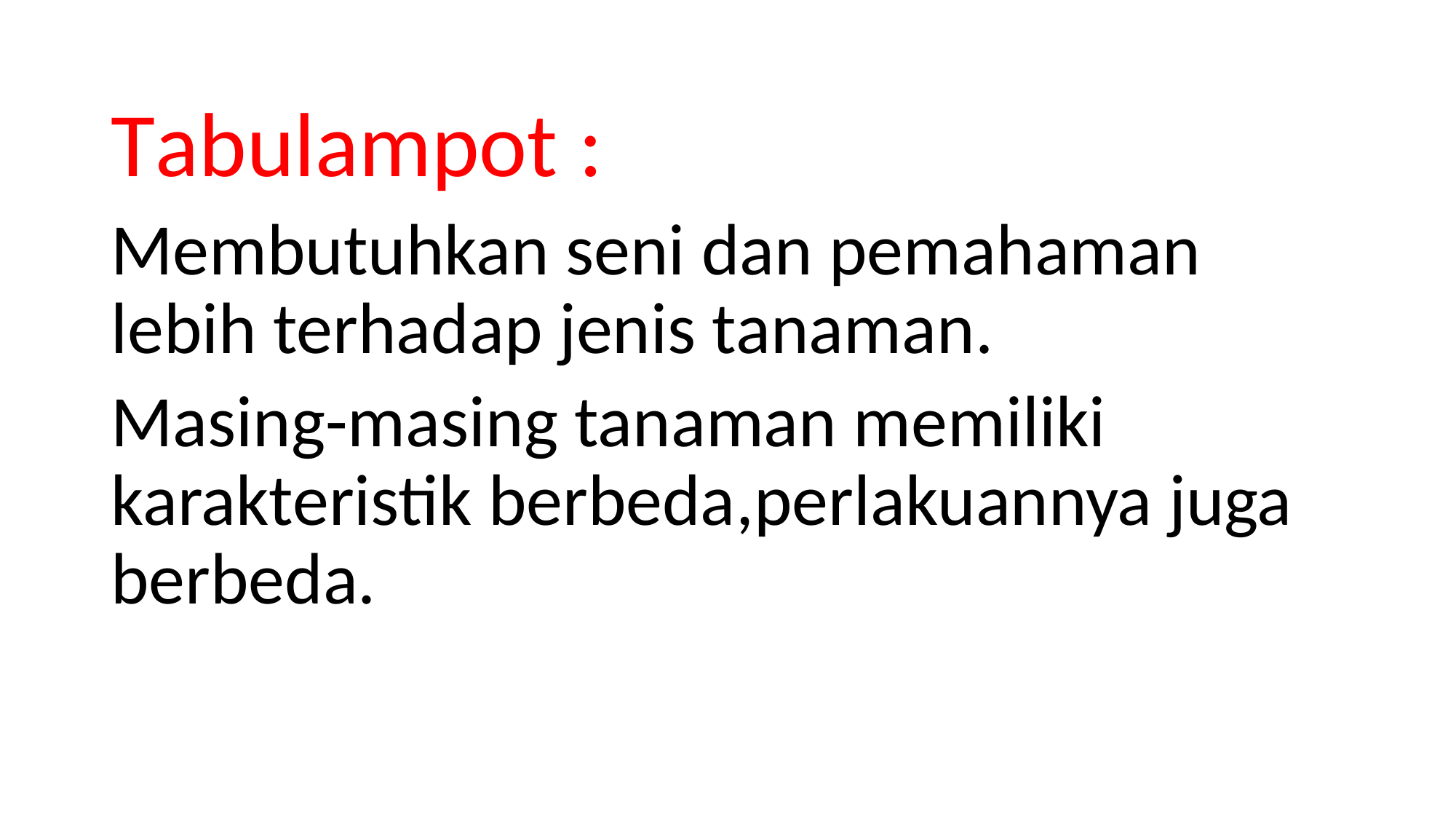

Tabulampot :
Membutuhkan seni dan pemahaman lebih terhadap jenis tanaman.
Masing-masing tanaman memiliki karakteristik berbeda,perlakuannya juga berbeda.